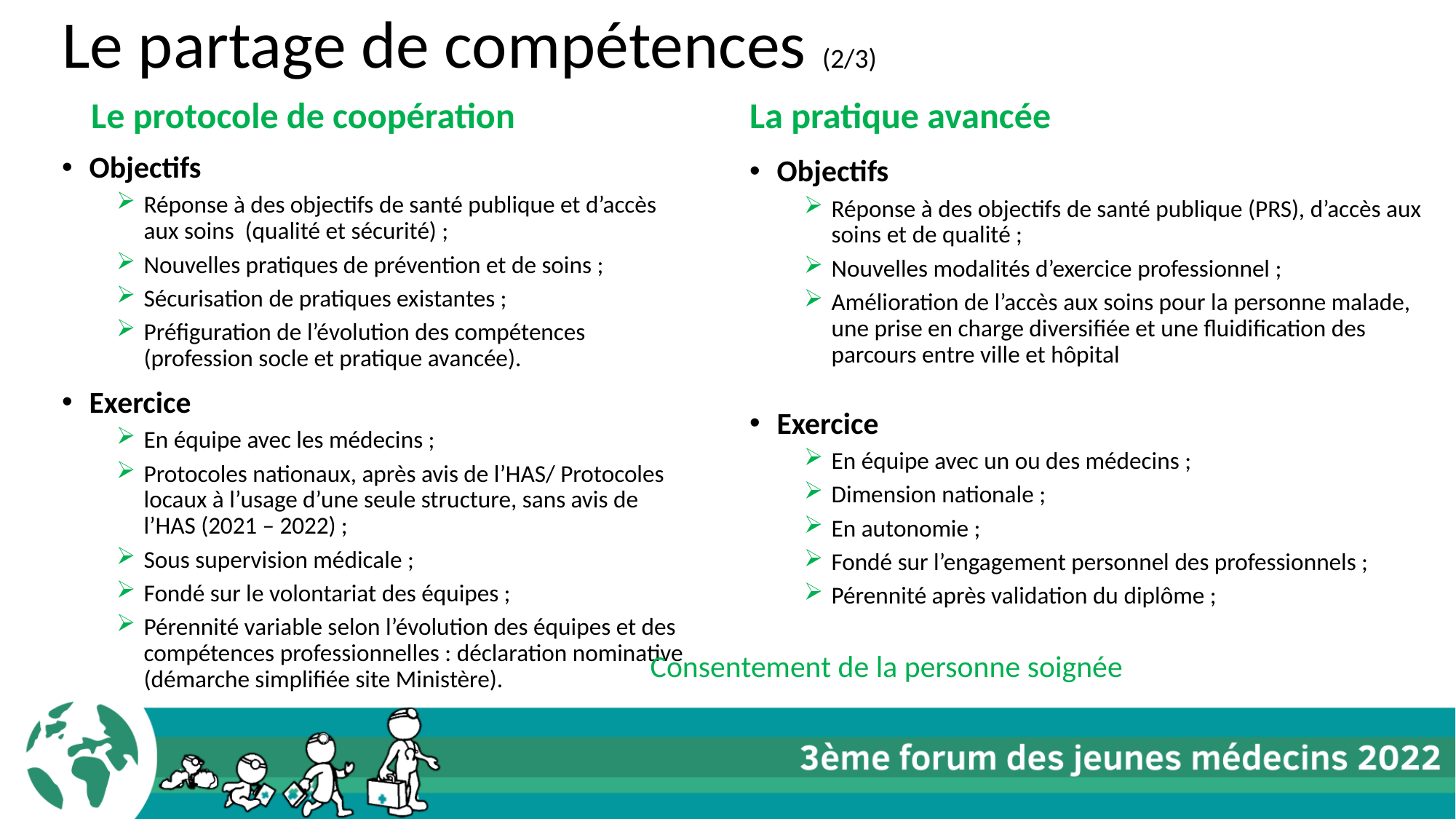

# Le partage de compétences (2/3)
Le protocole de coopération
La pratique avancée
Objectifs
Réponse à des objectifs de santé publique et d’accès aux soins  (qualité et sécurité) ;
Nouvelles pratiques de prévention et de soins ;
Sécurisation de pratiques existantes ;
Préfiguration de l’évolution des compétences (profession socle et pratique avancée).
Exercice
En équipe avec les médecins ;
Protocoles nationaux, après avis de l’HAS/ Protocoles locaux à l’usage d’une seule structure, sans avis de l’HAS (2021 – 2022) ;
Sous supervision médicale ;
Fondé sur le volontariat des équipes ;
Pérennité variable selon l’évolution des équipes et des compétences professionnelles : déclaration nominative (démarche simplifiée site Ministère).

Objectifs
Réponse à des objectifs de santé publique (PRS), d’accès aux soins et de qualité ;
Nouvelles modalités d’exercice professionnel ;
Amélioration de l’accès aux soins pour la personne malade, une prise en charge diversifiée et une fluidification des parcours entre ville et hôpital

Exercice
En équipe avec un ou des médecins ;
Dimension nationale ;
En autonomie ;
Fondé sur l’engagement personnel des professionnels ;
Pérennité après validation du diplôme ;

Consentement de la personne soignée